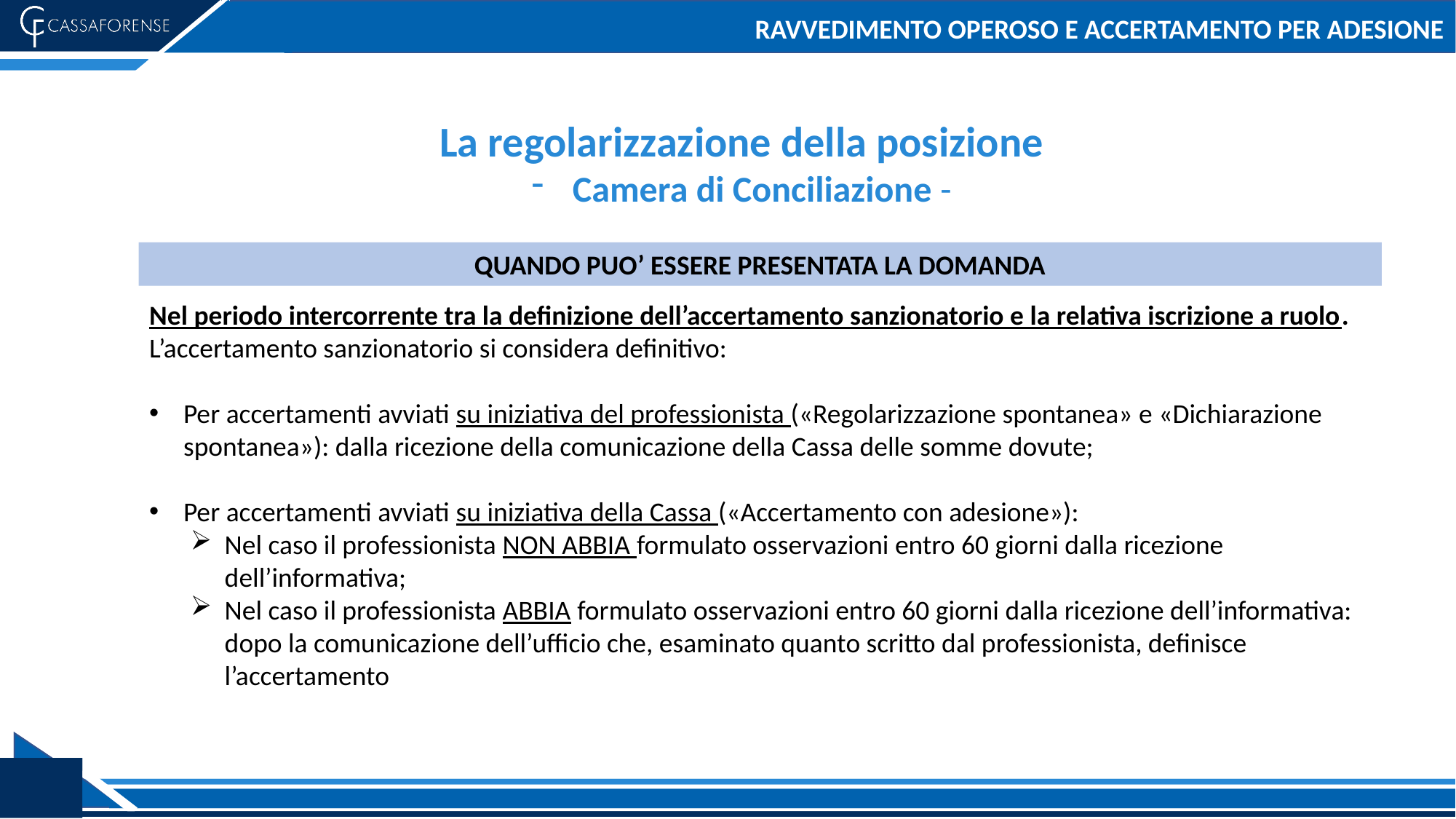

# RAVVEDIMENTO OPEROSO E ACCERTAMENTO PER ADESIONE
La regolarizzazione della posizione
Camera di Conciliazione -
QUANDO PUO’ ESSERE PRESENTATA LA DOMANDA
Nel periodo intercorrente tra la definizione dell’accertamento sanzionatorio e la relativa iscrizione a ruolo.
L’accertamento sanzionatorio si considera definitivo:

Per accertamenti avviati su iniziativa del professionista («Regolarizzazione spontanea» e «Dichiarazione spontanea»): dalla ricezione della comunicazione della Cassa delle somme dovute;

Per accertamenti avviati su iniziativa della Cassa («Accertamento con adesione»):
Nel caso il professionista NON ABBIA formulato osservazioni entro 60 giorni dalla ricezione dell’informativa;
Nel caso il professionista ABBIA formulato osservazioni entro 60 giorni dalla ricezione dell’informativa: dopo la comunicazione dell’ufficio che, esaminato quanto scritto dal professionista, definisce l’accertamento